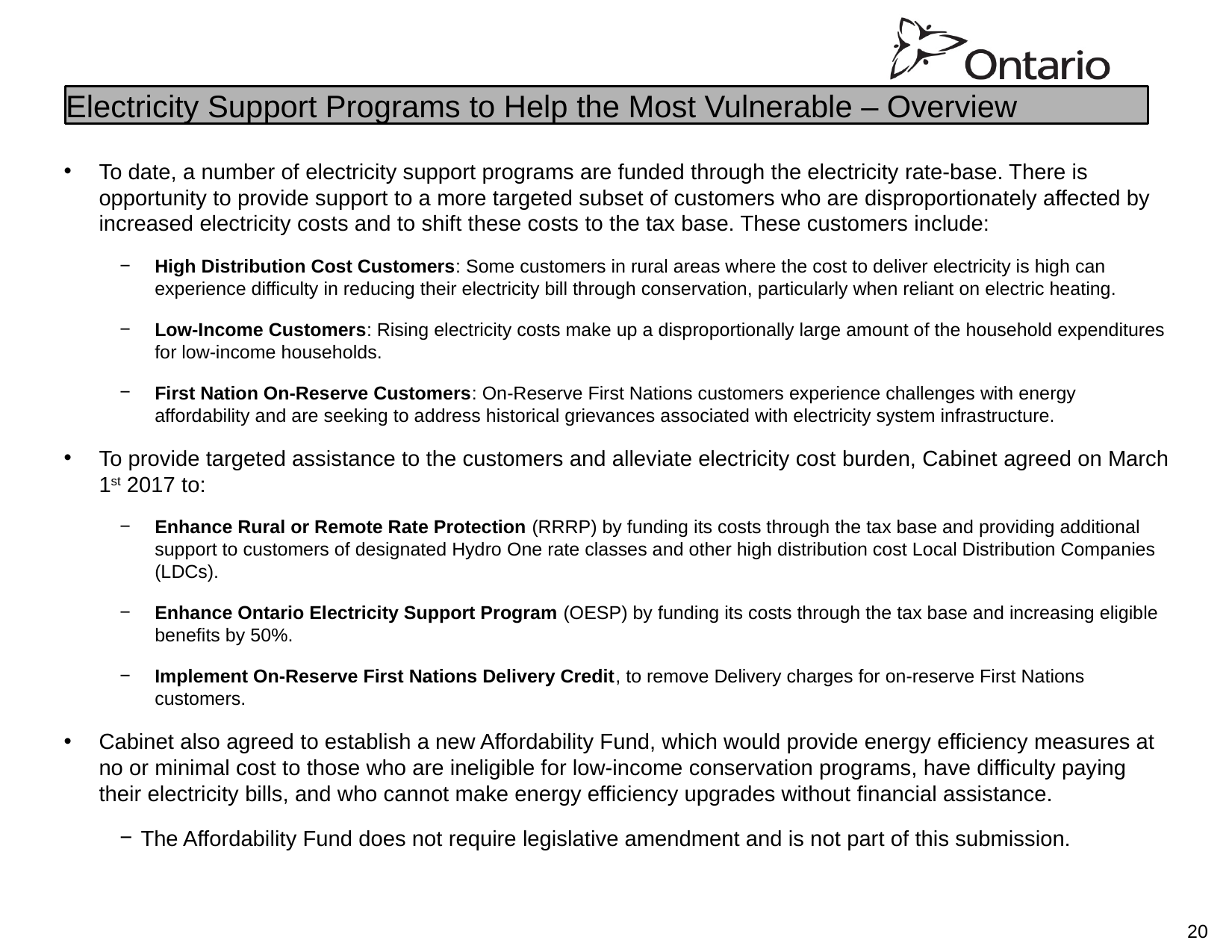

Electricity Support Programs to Help the Most Vulnerable – Overview
To date, a number of electricity support programs are funded through the electricity rate-base. There is opportunity to provide support to a more targeted subset of customers who are disproportionately affected by increased electricity costs and to shift these costs to the tax base. These customers include:
High Distribution Cost Customers: Some customers in rural areas where the cost to deliver electricity is high can experience difficulty in reducing their electricity bill through conservation, particularly when reliant on electric heating.
Low-Income Customers: Rising electricity costs make up a disproportionally large amount of the household expenditures for low-income households.
First Nation On-Reserve Customers: On-Reserve First Nations customers experience challenges with energy affordability and are seeking to address historical grievances associated with electricity system infrastructure.
To provide targeted assistance to the customers and alleviate electricity cost burden, Cabinet agreed on March 1st 2017 to:
Enhance Rural or Remote Rate Protection (RRRP) by funding its costs through the tax base and providing additional support to customers of designated Hydro One rate classes and other high distribution cost Local Distribution Companies (LDCs).
Enhance Ontario Electricity Support Program (OESP) by funding its costs through the tax base and increasing eligible benefits by 50%.
Implement On-Reserve First Nations Delivery Credit, to remove Delivery charges for on-reserve First Nations customers.
Cabinet also agreed to establish a new Affordability Fund, which would provide energy efficiency measures at no or minimal cost to those who are ineligible for low-income conservation programs, have difficulty paying their electricity bills, and who cannot make energy efficiency upgrades without financial assistance.
The Affordability Fund does not require legislative amendment and is not part of this submission.
20